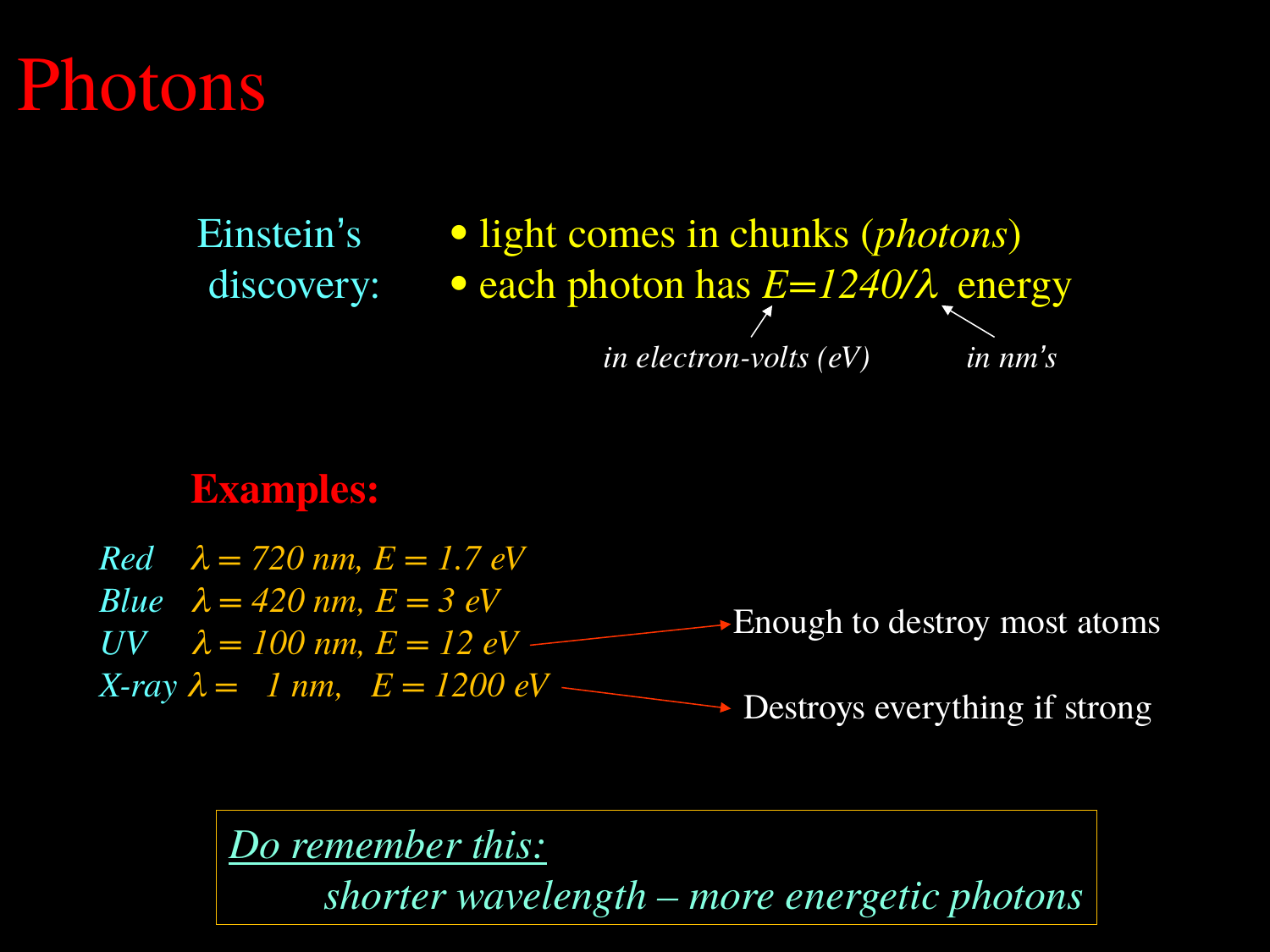

# Photons
Einstein’s    	• light comes in chunks (photons)
 discovery:  	• each photon has E=1240/λ energy

in electron-volts (eV)            in nm’s
Examples:
Red    λ = 720 nm, E = 1.7 eV
Blue   λ = 420 nm, E = 3 eV
UV     λ = 100 nm, E = 12 eV
X-ray λ =   1 nm,   E = 1200 eV
Enough to destroy most atoms

Destroys everything if strong

Do remember this:
         shorter wavelength – more energetic photons